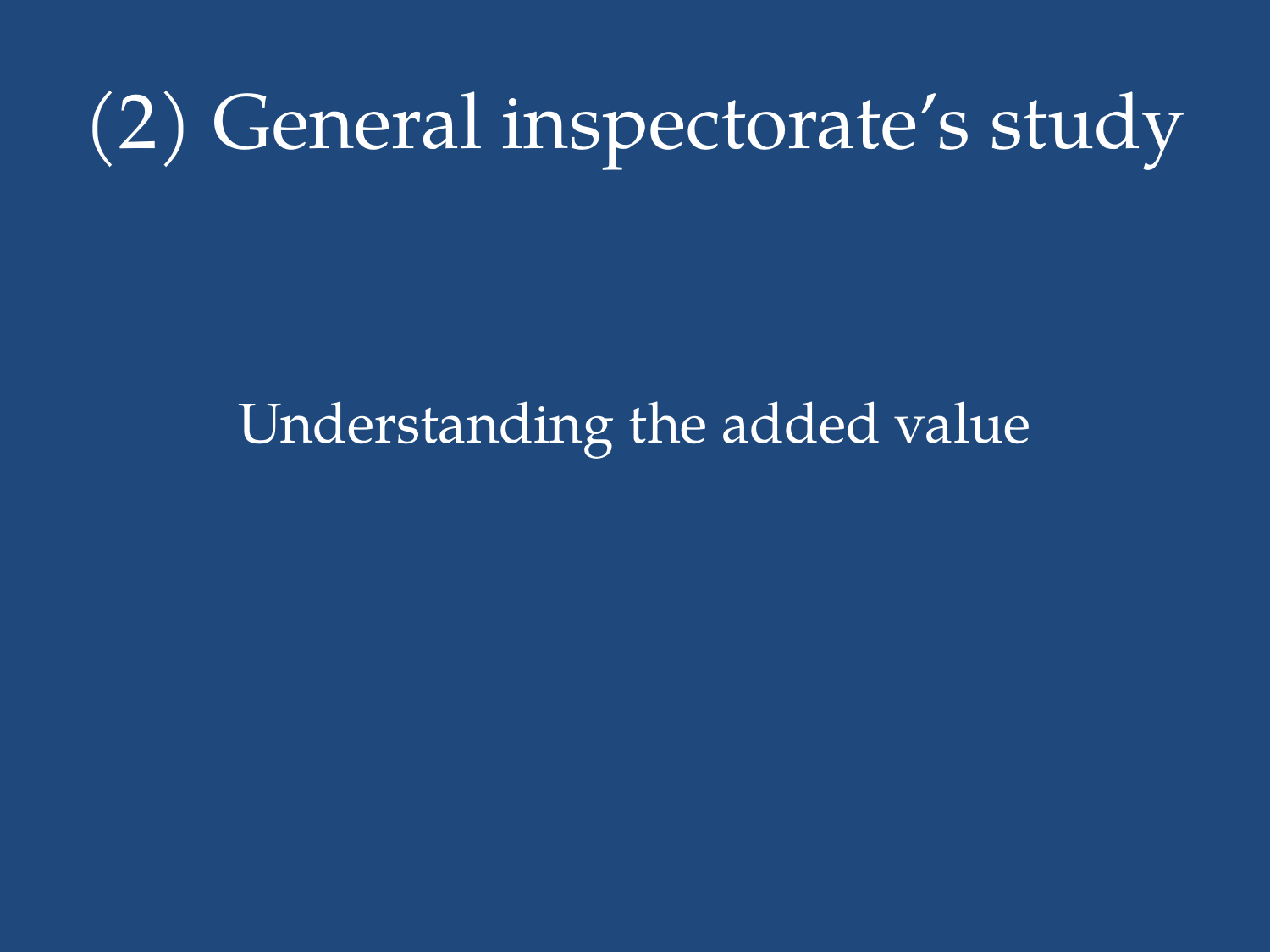

# (2) General inspectorate’s study

Understanding the added value